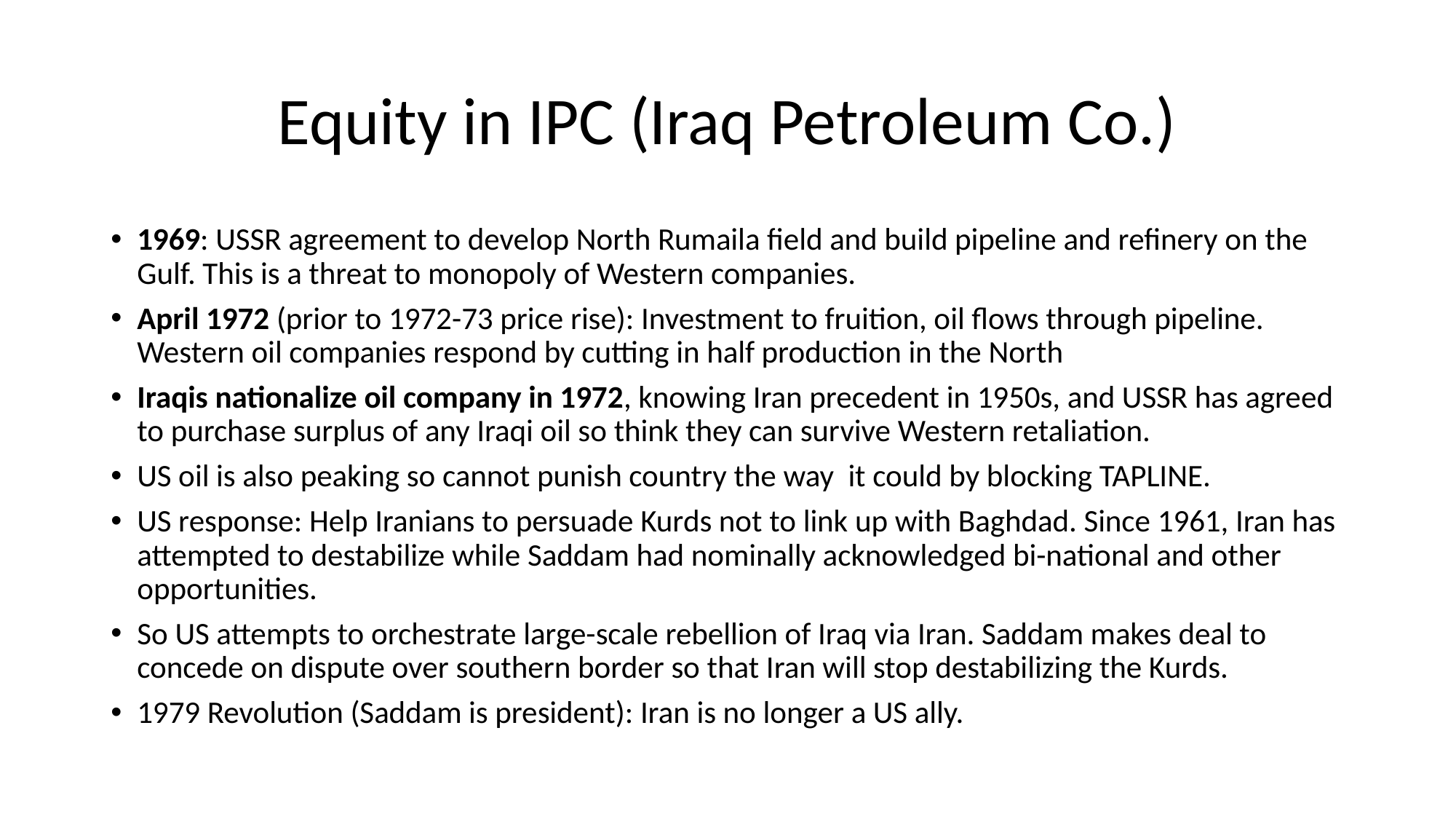

# Equity in IPC (Iraq Petroleum Co.)
1969: USSR agreement to develop North Rumaila field and build pipeline and refinery on the Gulf. This is a threat to monopoly of Western companies.
April 1972 (prior to 1972-73 price rise): Investment to fruition, oil flows through pipeline. Western oil companies respond by cutting in half production in the North
Iraqis nationalize oil company in 1972, knowing Iran precedent in 1950s, and USSR has agreed to purchase surplus of any Iraqi oil so think they can survive Western retaliation.
US oil is also peaking so cannot punish country the way  it could by blocking TAPLINE.
US response: Help Iranians to persuade Kurds not to link up with Baghdad. Since 1961, Iran has attempted to destabilize while Saddam had nominally acknowledged bi-national and other opportunities.
So US attempts to orchestrate large-scale rebellion of Iraq via Iran. Saddam makes deal to concede on dispute over southern border so that Iran will stop destabilizing the Kurds.
1979 Revolution (Saddam is president): Iran is no longer a US ally.